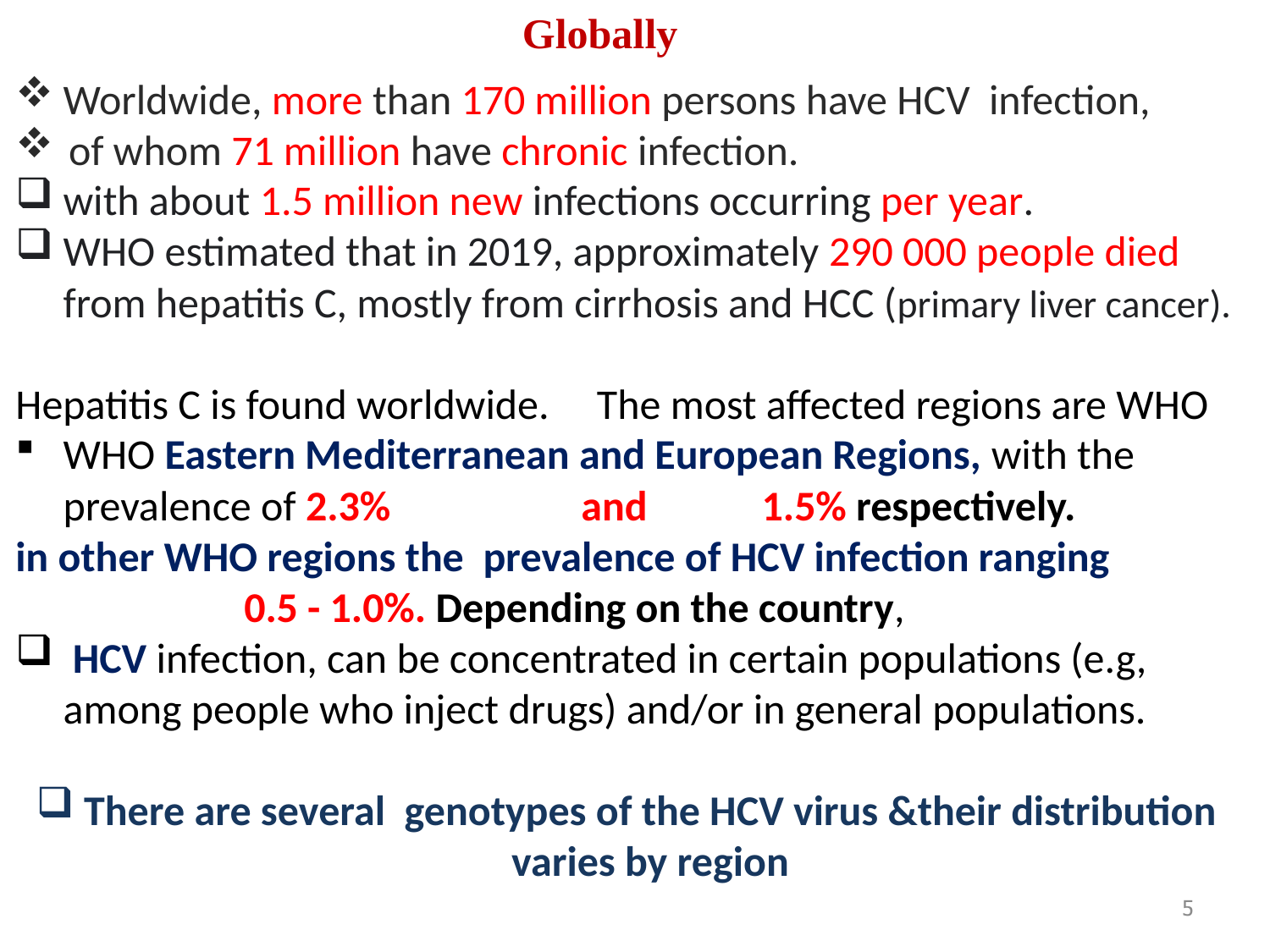

Globally
Worldwide, more than 170 million persons have HCV  infection,
 of whom 71 million have chronic infection.
with about 1.5 million new infections occurring per year.
WHO estimated that in 2019, approximately 290 000 people died from hepatitis C, mostly from cirrhosis and HCC (primary liver cancer).

Hepatitis C is found worldwide.     The most affected regions are WHO
WHO Eastern Mediterranean and European Regions, with the prevalence of 2.3%                    and            1.5% respectively.
in other WHO regions the  prevalence of HCV infection ranging
                        0.5 - 1.0%. Depending on the country,
 HCV infection, can be concentrated in certain populations (e.g, among people who inject drugs) and/or in general populations.

There are several  genotypes of the HCV virus &their distribution varies by region

5